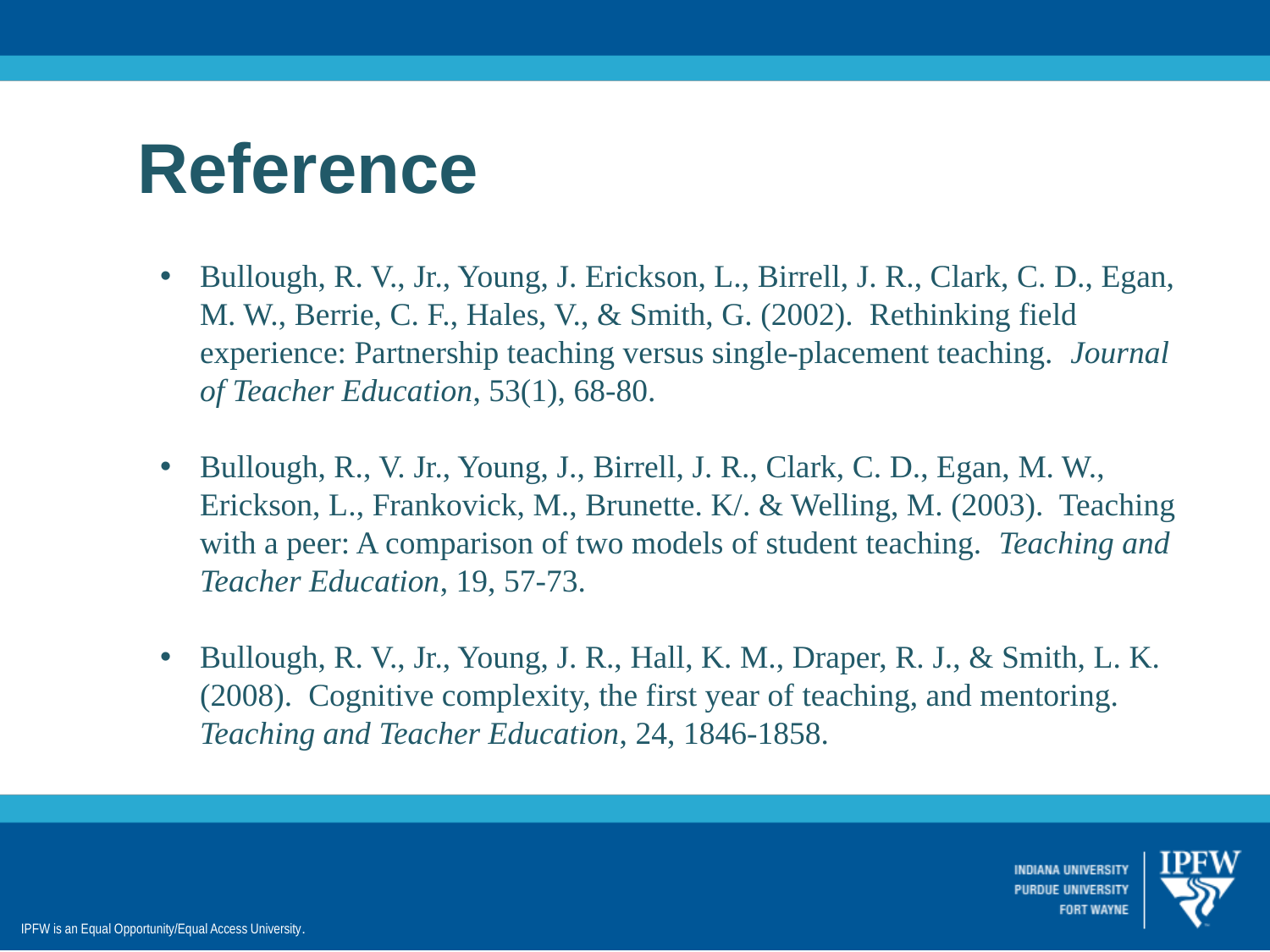

Reference
Bullough, R. V., Jr., Young, J. Erickson, L., Birrell, J. R., Clark, C. D., Egan, M. W., Berrie, C. F., Hales, V., & Smith, G. (2002).  Rethinking field experience: Partnership teaching versus single-placement teaching.  Journal of Teacher Education, 53(1), 68-80.

Bullough, R., V. Jr., Young, J., Birrell, J. R., Clark, C. D., Egan, M. W., Erickson, L., Frankovick, M., Brunette. K/. & Welling, M. (2003).  Teaching with a peer: A comparison of two models of student teaching.  Teaching and Teacher Education, 19, 57-73.

Bullough, R. V., Jr., Young, J. R., Hall, K. M., Draper, R. J., & Smith, L. K. (2008).  Cognitive complexity, the first year of teaching, and mentoring.  Teaching and Teacher Education, 24, 1846-1858.